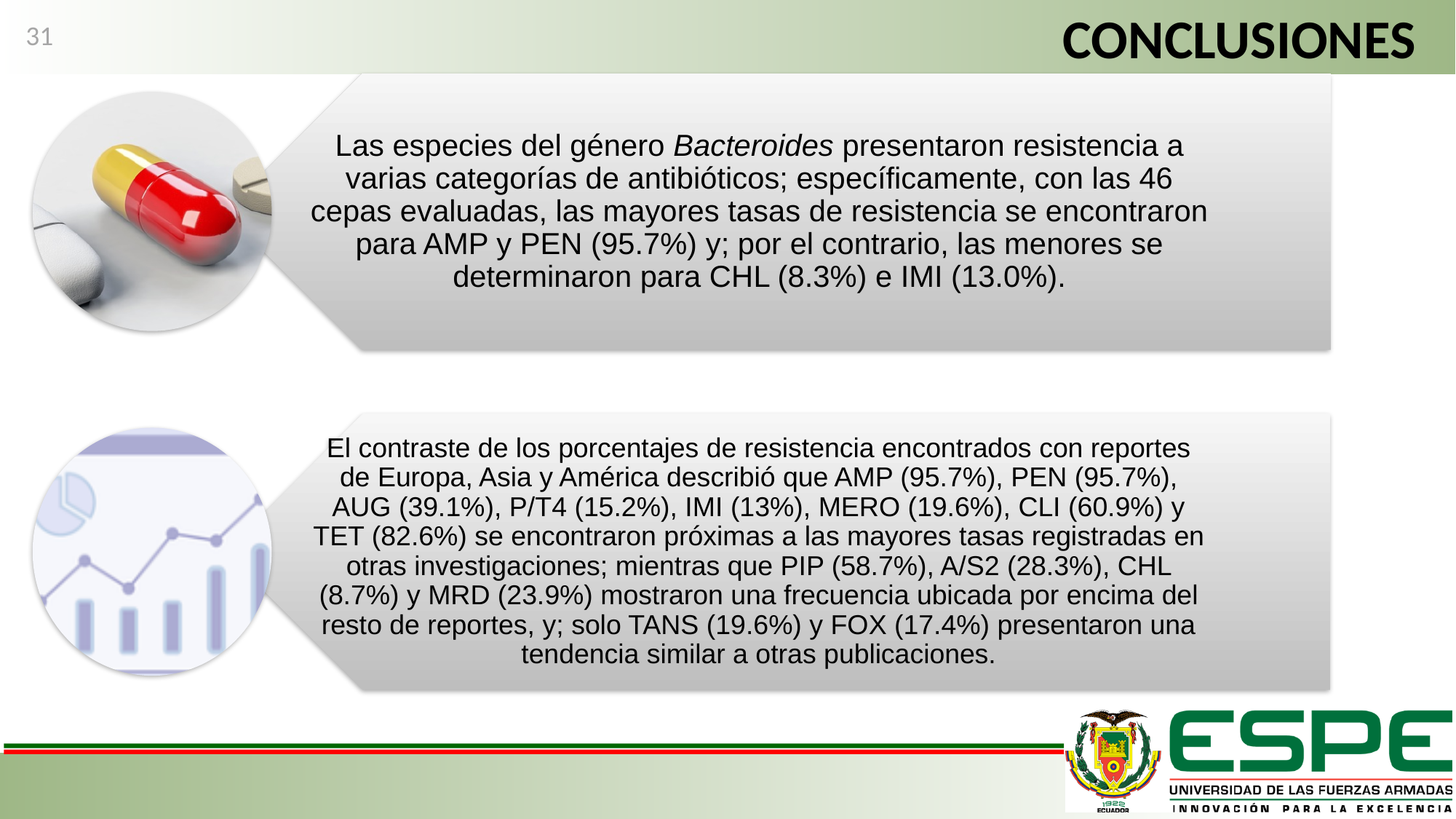

# CONCLUSIONES
31
Las especies del género Bacteroides presentaron resistencia a varias categorías de antibióticos; específicamente, con las 46 cepas evaluadas, las mayores tasas de resistencia se encontraron para AMP y PEN (95.7%) y; por el contrario, las menores se determinaron para CHL (8.3%) e IMI (13.0%).
El contraste de los porcentajes de resistencia encontrados con reportes de Europa, Asia y América describió que AMP (95.7%), PEN (95.7%), AUG (39.1%), P/T4 (15.2%), IMI (13%), MERO (19.6%), CLI (60.9%) y TET (82.6%) se encontraron próximas a las mayores tasas registradas en otras investigaciones; mientras que PIP (58.7%), A/S2 (28.3%), CHL (8.7%) y MRD (23.9%) mostraron una frecuencia ubicada por encima del resto de reportes, y; solo TANS (19.6%) y FOX (17.4%) presentaron una tendencia similar a otras publicaciones.